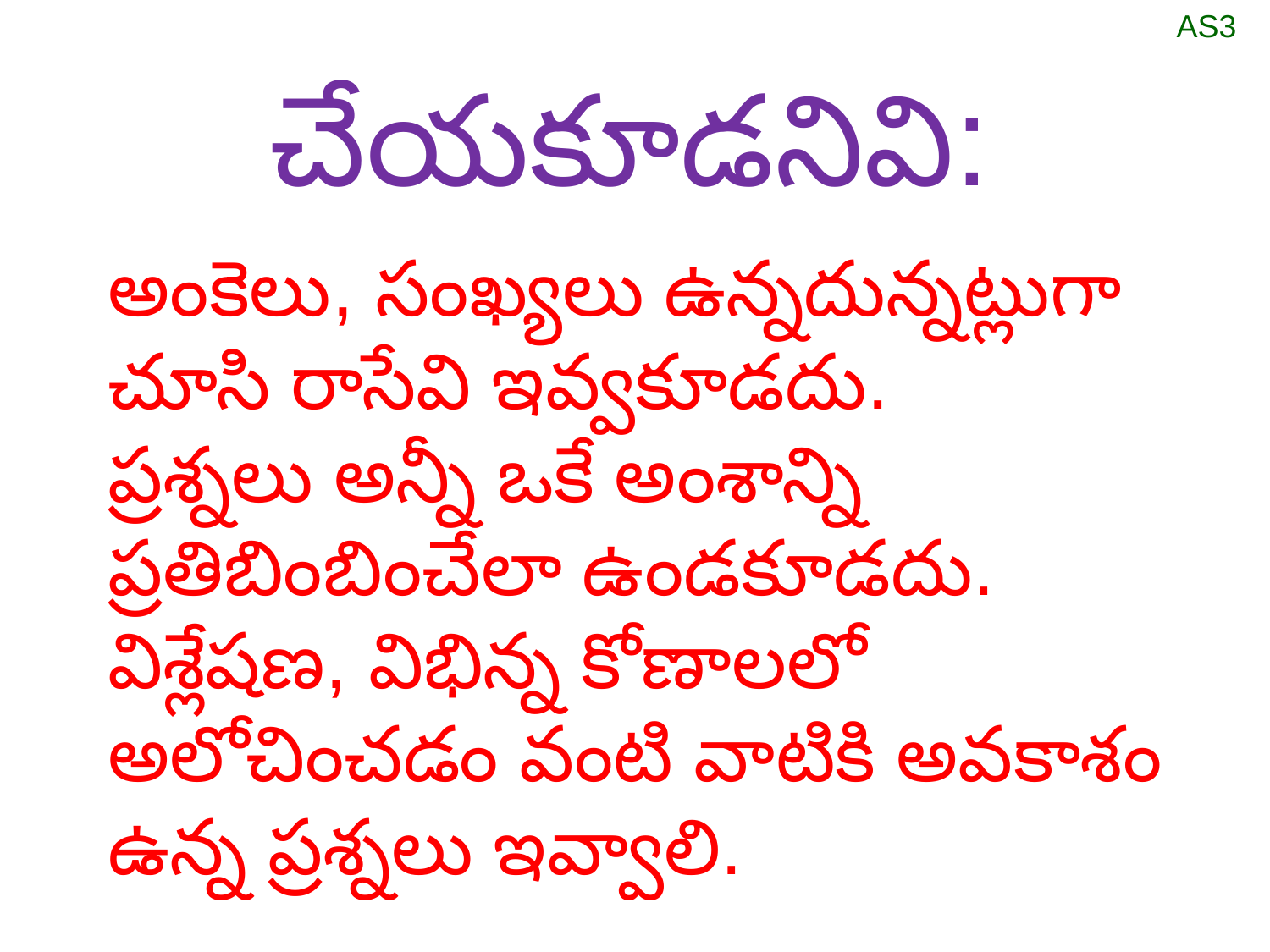

AS3
చేయకూడనివి:
అంకెలు, సంఖ్యలు ఉన్నదున్నట్లుగా చూసి రాసేవి ఇవ్వకూడదు.
ప్రశ్నలు అన్నీ ఒకే అంశాన్ని ప్రతిబింబించేలా ఉండకూడదు.
విశ్లేషణ, విభిన్న కోణాలలో అలోచించడం వంటి వాటికి అవకాశం ఉన్న ప్రశ్నలు ఇవ్వాలి.